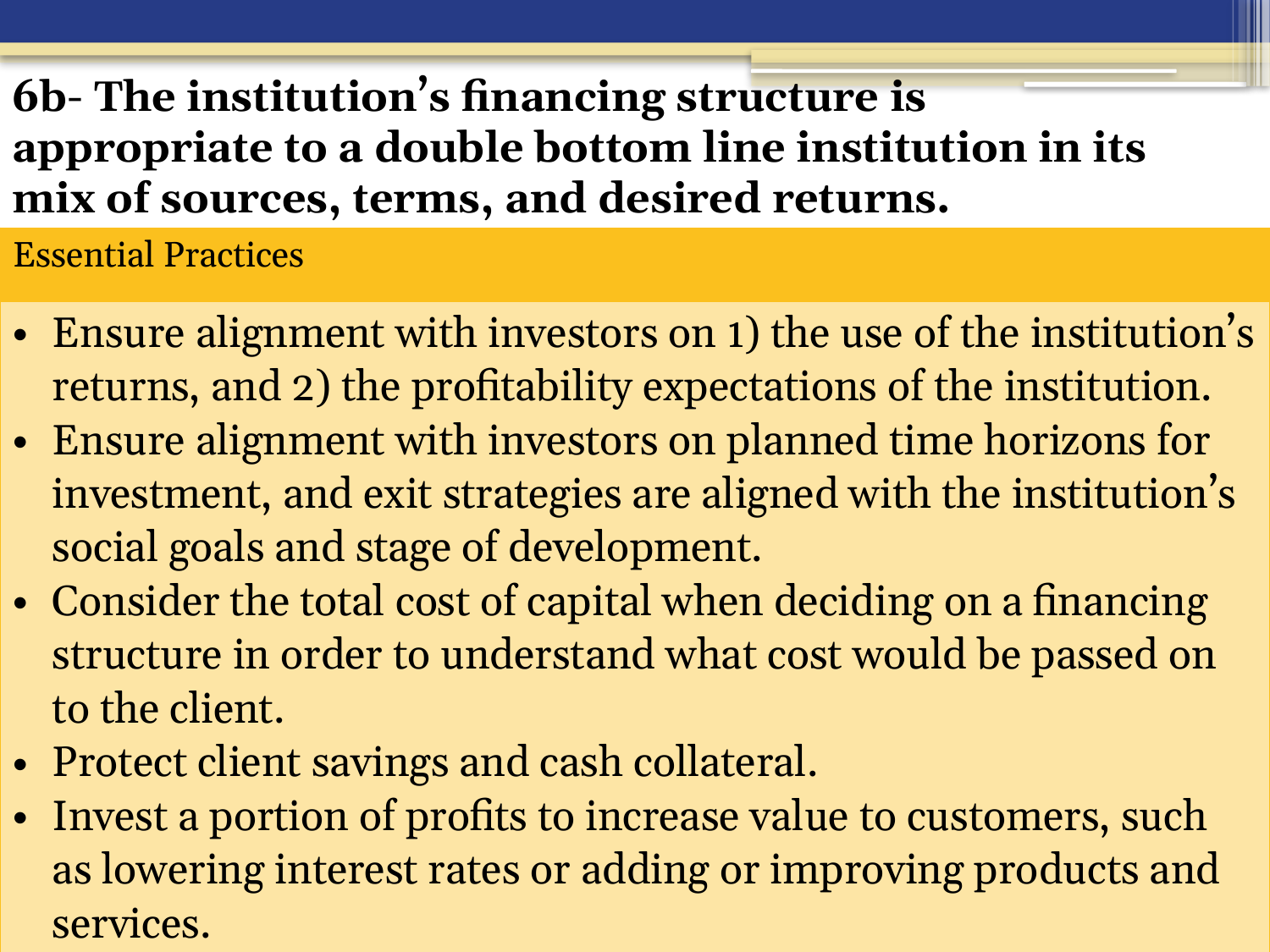

6b- The institution’s financing structure is appropriate to a double bottom line institution in its mix of sources, terms, and desired returns.
| Essential Practices |
| --- |
| Ensure alignment with investors on 1) the use of the institution’s returns, and 2) the profitability expectations of the institution. Ensure alignment with investors on planned time horizons for investment, and exit strategies are aligned with the institution’s social goals and stage of development. Consider the total cost of capital when deciding on a financing structure in order to understand what cost would be passed on to the client. Protect client savings and cash collateral. Invest a portion of profits to increase value to customers, such as lowering interest rates or adding or improving products and services. |